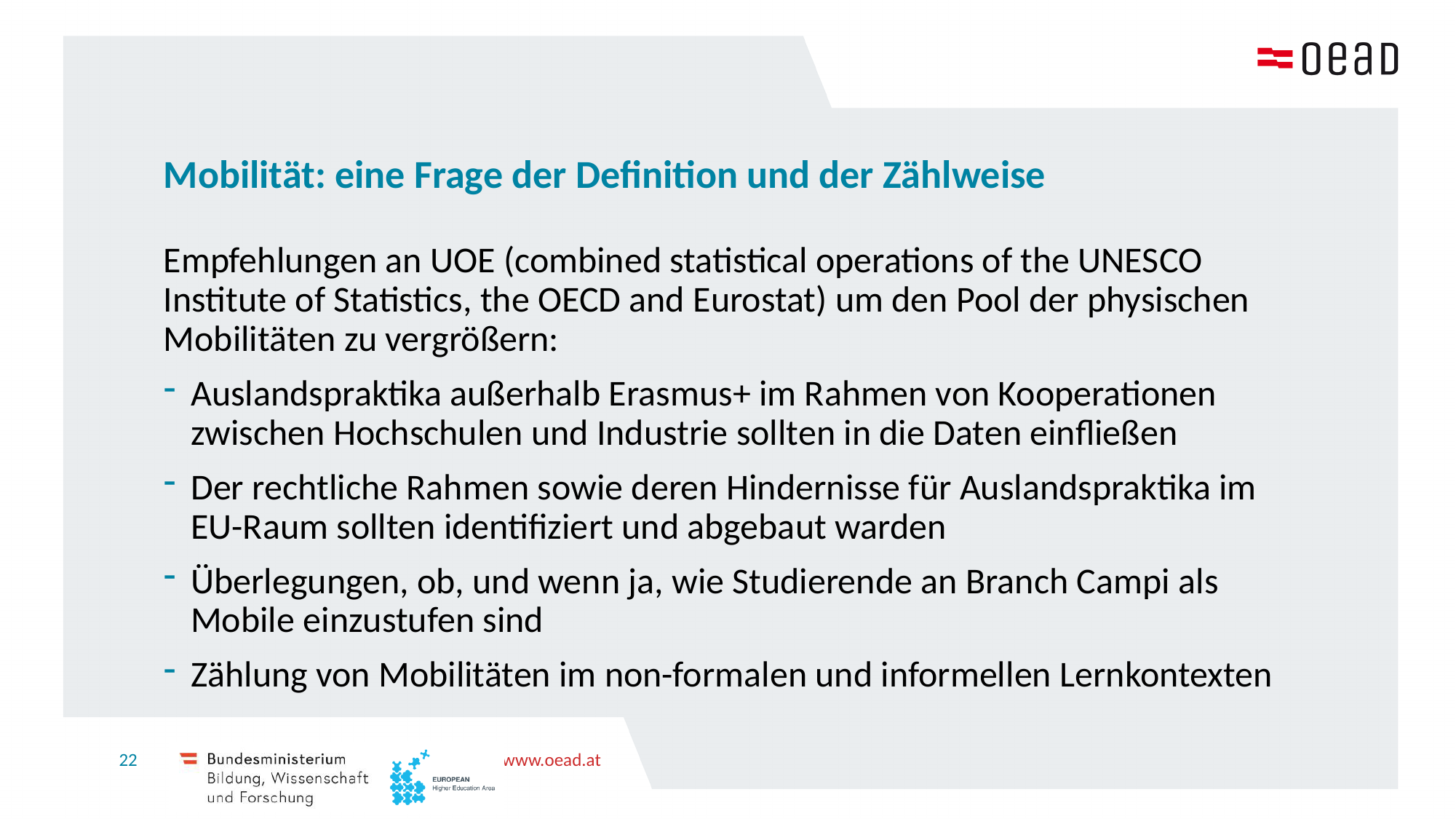

# Mobilität: eine Frage der Definition und der Zählweise
Empfehlungen an UOE (combined statistical operations of the UNESCO Institute of Statistics, the OECD and Eurostat) um den Pool der physischen Mobilitäten zu vergrößern:
Auslandspraktika außerhalb Erasmus+ im Rahmen von Kooperationen zwischen Hochschulen und Industrie sollten in die Daten einfließen
Der rechtliche Rahmen sowie deren Hindernisse für Auslandspraktika im EU-Raum sollten identifiziert und abgebaut warden
Überlegungen, ob, und wenn ja, wie Studierende an Branch Campi als Mobile einzustufen sind
Zählung von Mobilitäten im non-formalen und informellen Lernkontexten

22
www.oead.at